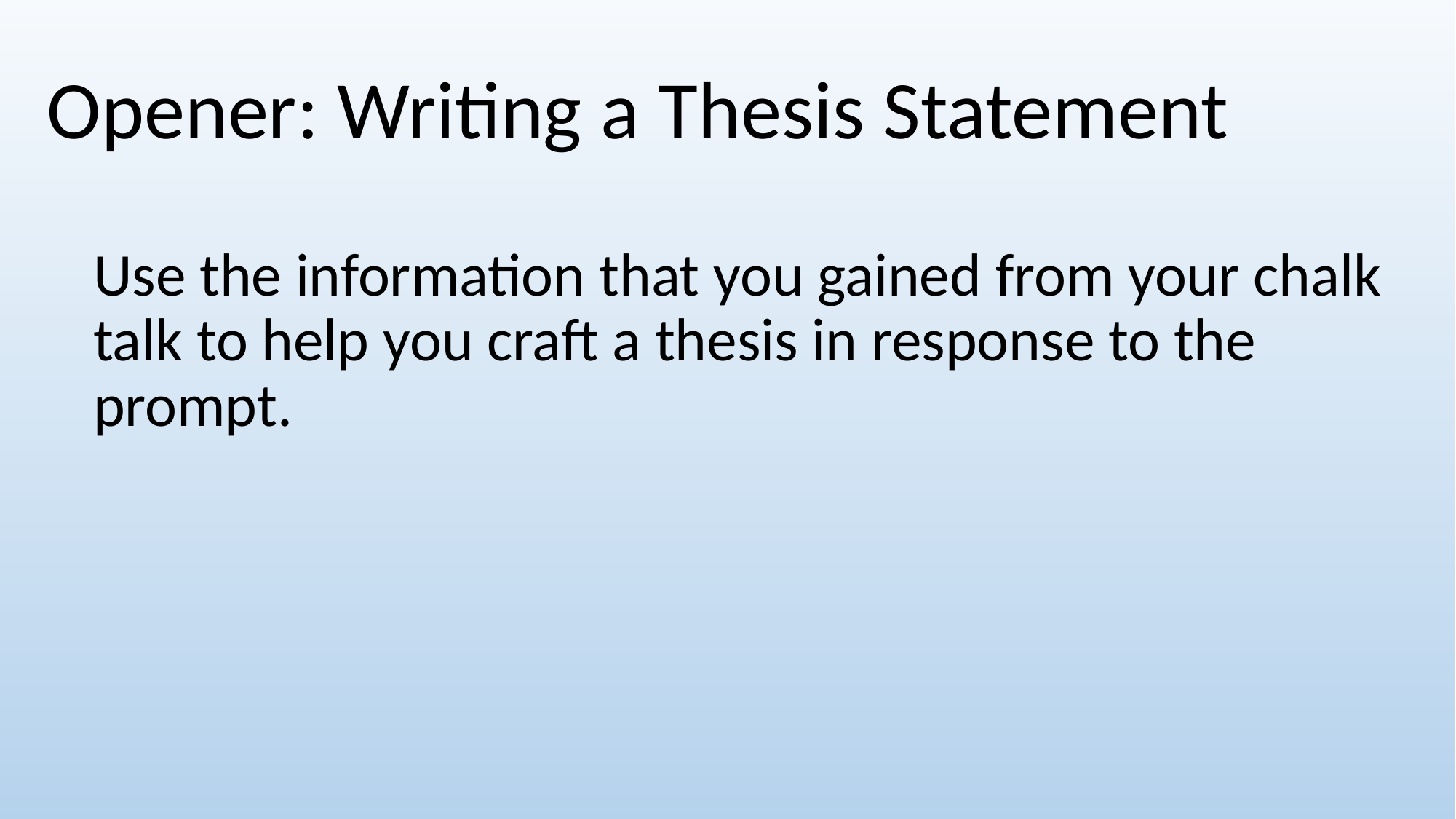

# Opener: Writing a Thesis Statement
Use the information that you gained from your chalk talk to help you craft a thesis in response to the prompt.